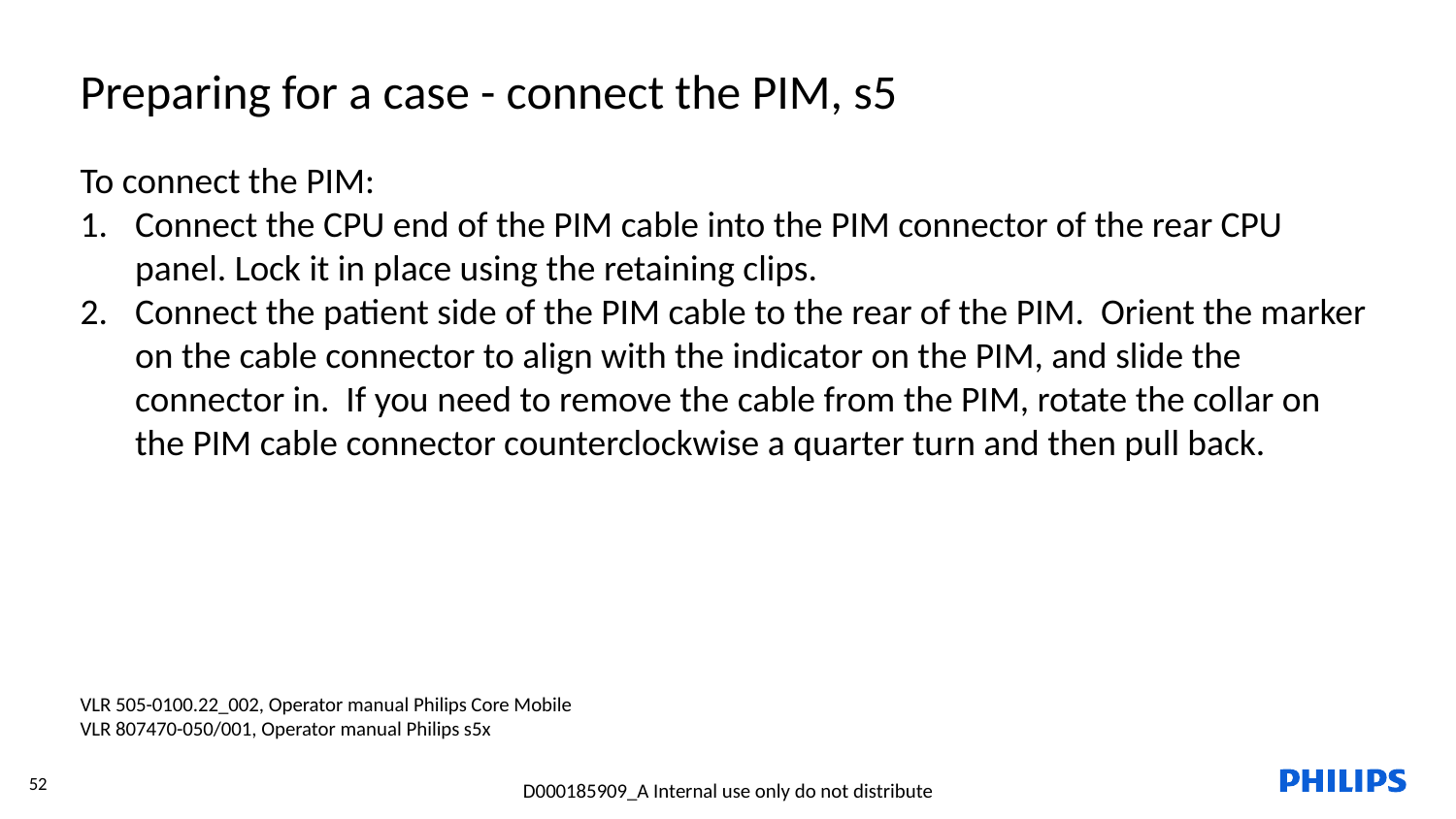

Preparing for a case - connect the PIM, s5
To connect the PIM:
Connect the CPU end of the PIM cable into the PIM connector of the rear CPU panel. Lock it in place using the retaining clips.
Connect the patient side of the PIM cable to the rear of the PIM.  Orient the marker on the cable connector to align with the indicator on the PIM, and slide the connector in.  If you need to remove the cable from the PIM, rotate the collar on the PIM cable connector counterclockwise a quarter turn and then pull back.
VLR 505-0100.22_002, Operator manual Philips Core Mobile
VLR 807470-050/001, Operator manual Philips s5x

52
D000185909_A Internal use only do not distribute